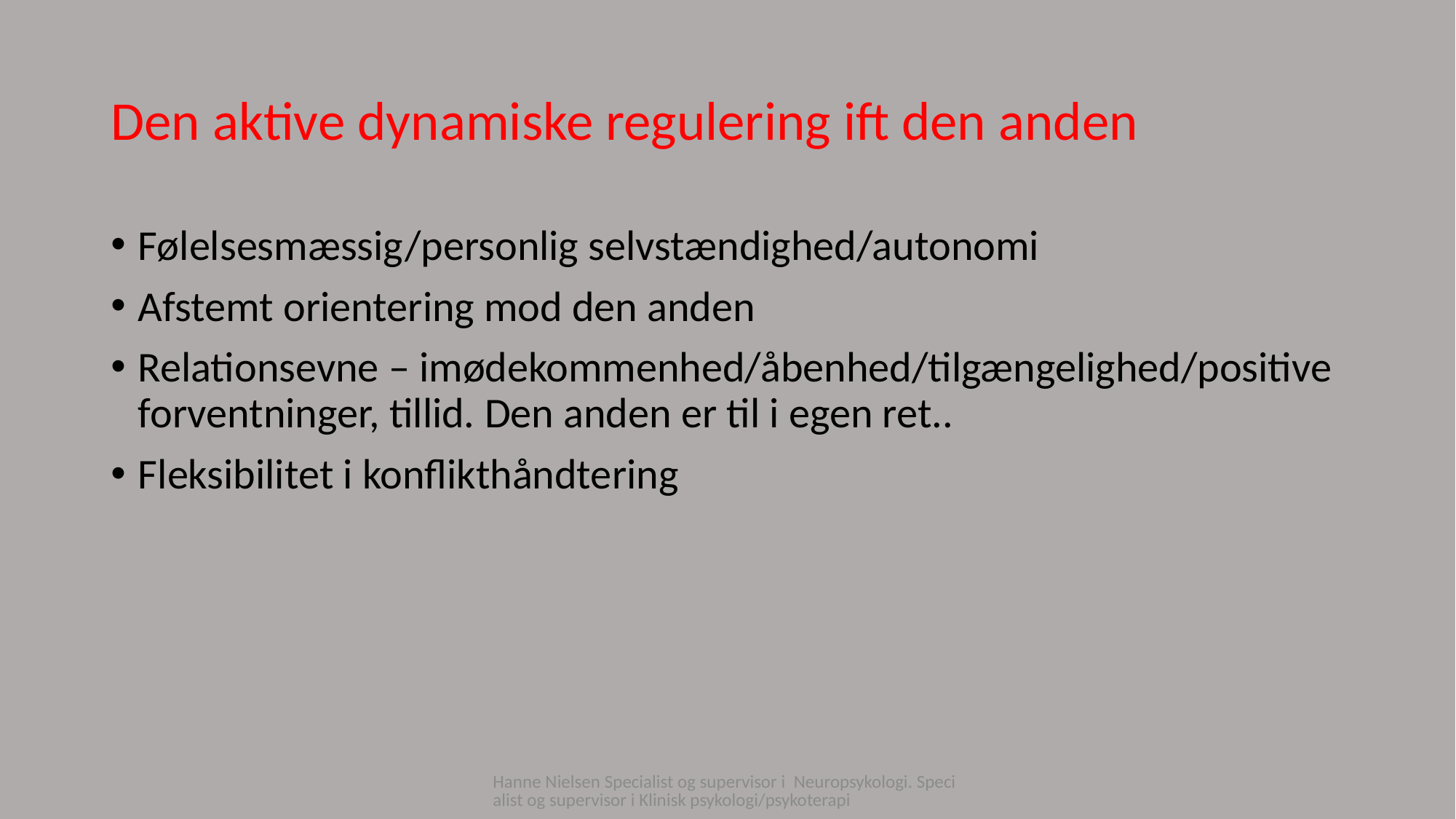

# Den aktive dynamiske regulering ift den anden
Følelsesmæssig/personlig selvstændighed/autonomi
Afstemt orientering mod den anden
Relationsevne – imødekommenhed/åbenhed/tilgængelighed/positive forventninger, tillid. Den anden er til i egen ret..
Fleksibilitet i konflikthåndtering

Hanne Nielsen Specialist og supervisor i  Neuropsykologi. Specialist og supervisor i Klinisk psykologi/psykoterapi